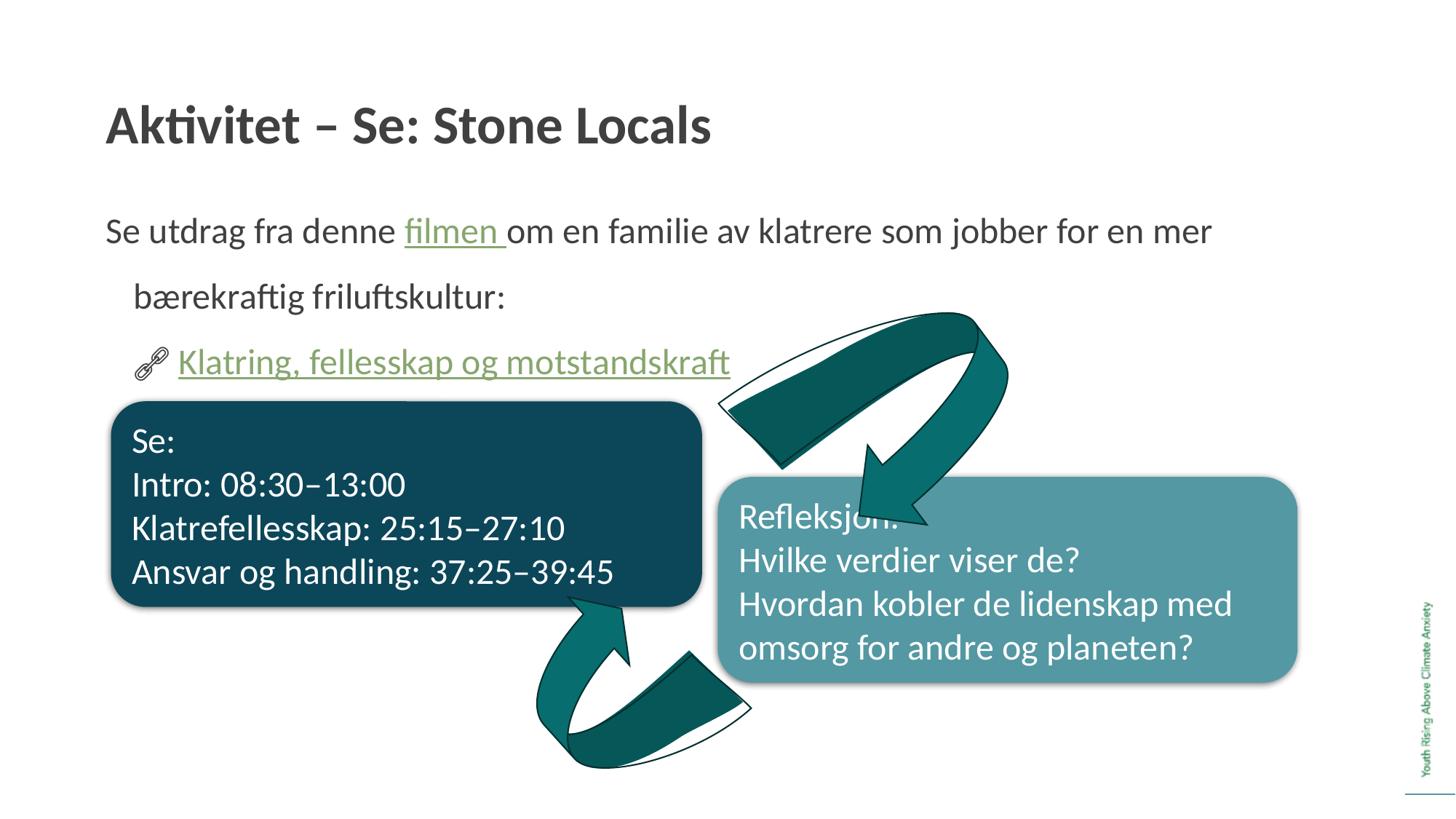

Aktivitet – Se: Stone Locals
Se utdrag fra denne filmen om en familie av klatrere som jobber for en mer bærekraftig friluftskultur:
🔗 Klatring, fellesskap og motstandskraft

Se:
Intro: 08:30–13:00
Klatrefellesskap: 25:15–27:10
Ansvar og handling: 37:25–39:45
Refleksjon:
Hvilke verdier viser de?
Hvordan kobler de lidenskap med omsorg for andre og planeten?